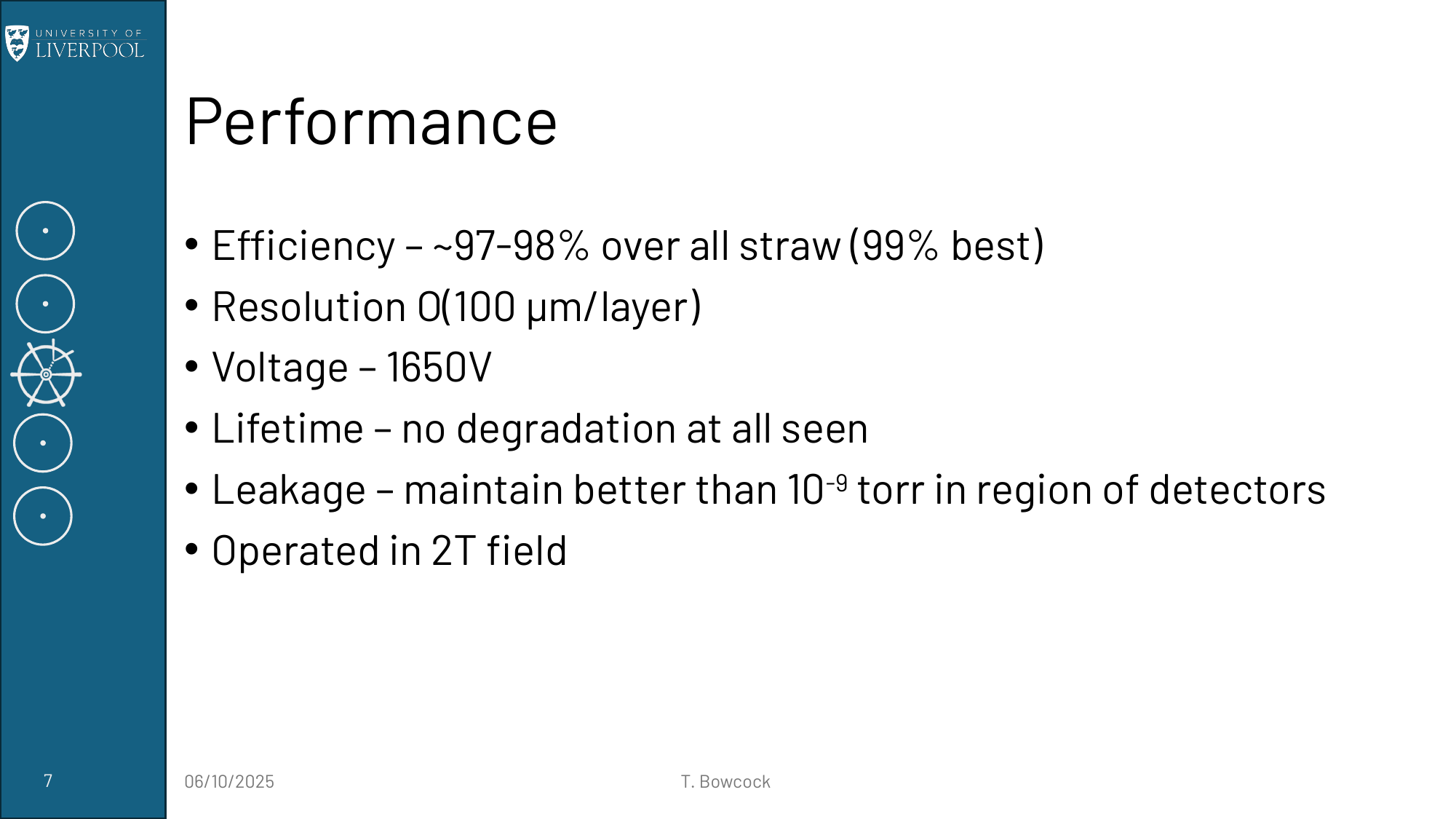

# Performance
Efficiency – ~97-98% over all straw (99% best)
Resolution O(100 μm/layer)
Voltage – 1650V
Lifetime – no degradation at all seen
Leakage – maintain better than 10-9 torr in region of detectors
Operated in 2T field

7
06/10/2025
T. Bowcock